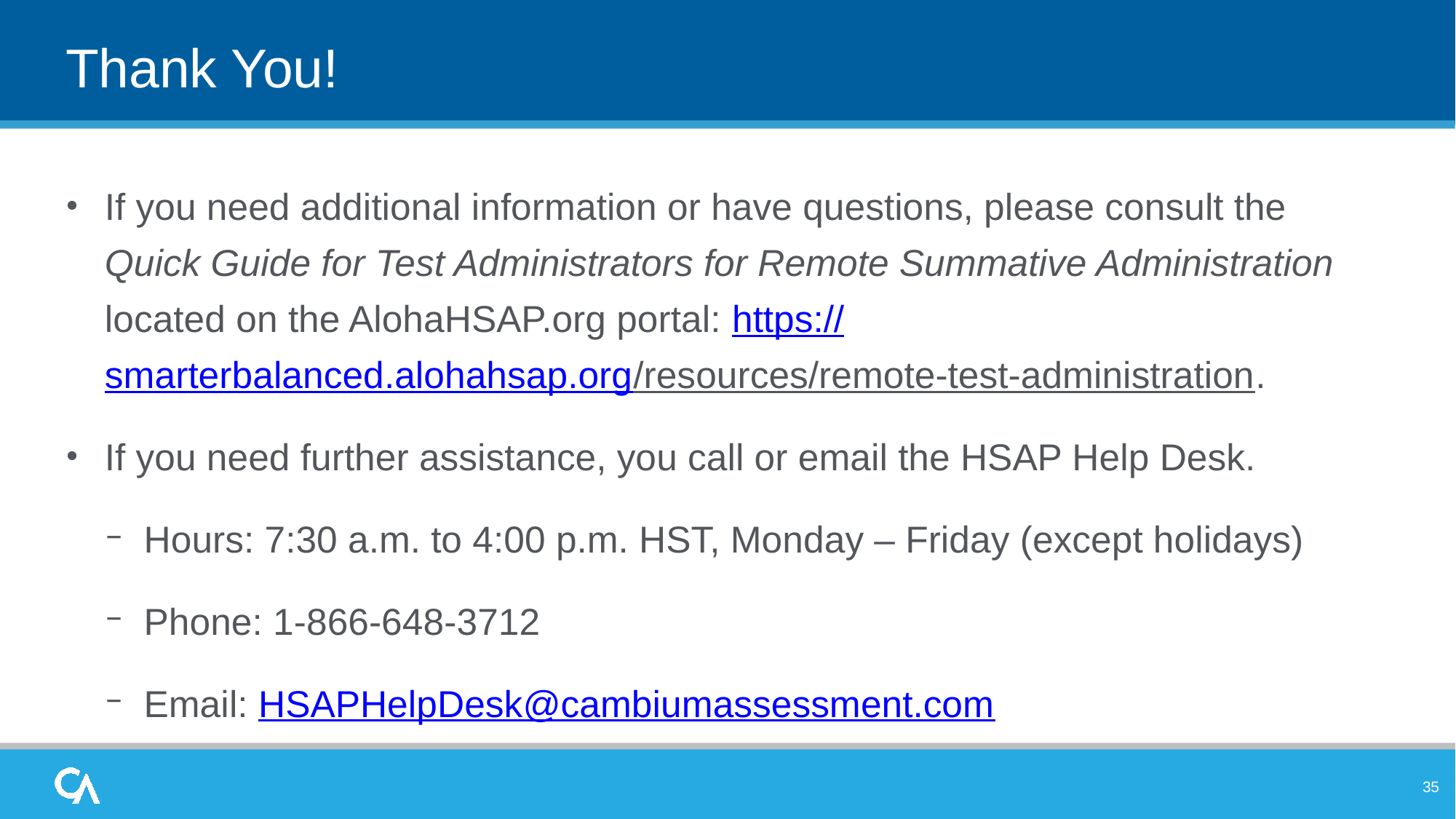

# Thank You!
If you need additional information or have questions, please consult the Quick Guide for Test Administrators for Remote Summative Administration located on the AlohaHSAP.org portal: https://smarterbalanced.alohahsap.org/resources/remote-test-administration.
If you need further assistance, you call or email the HSAP Help Desk.
Hours: 7:30 a.m. to 4:00 p.m. HST, Monday – Friday (except holidays)
Phone: 1-866-648-3712
Email: HSAPHelpDesk@cambiumassessment.com
35